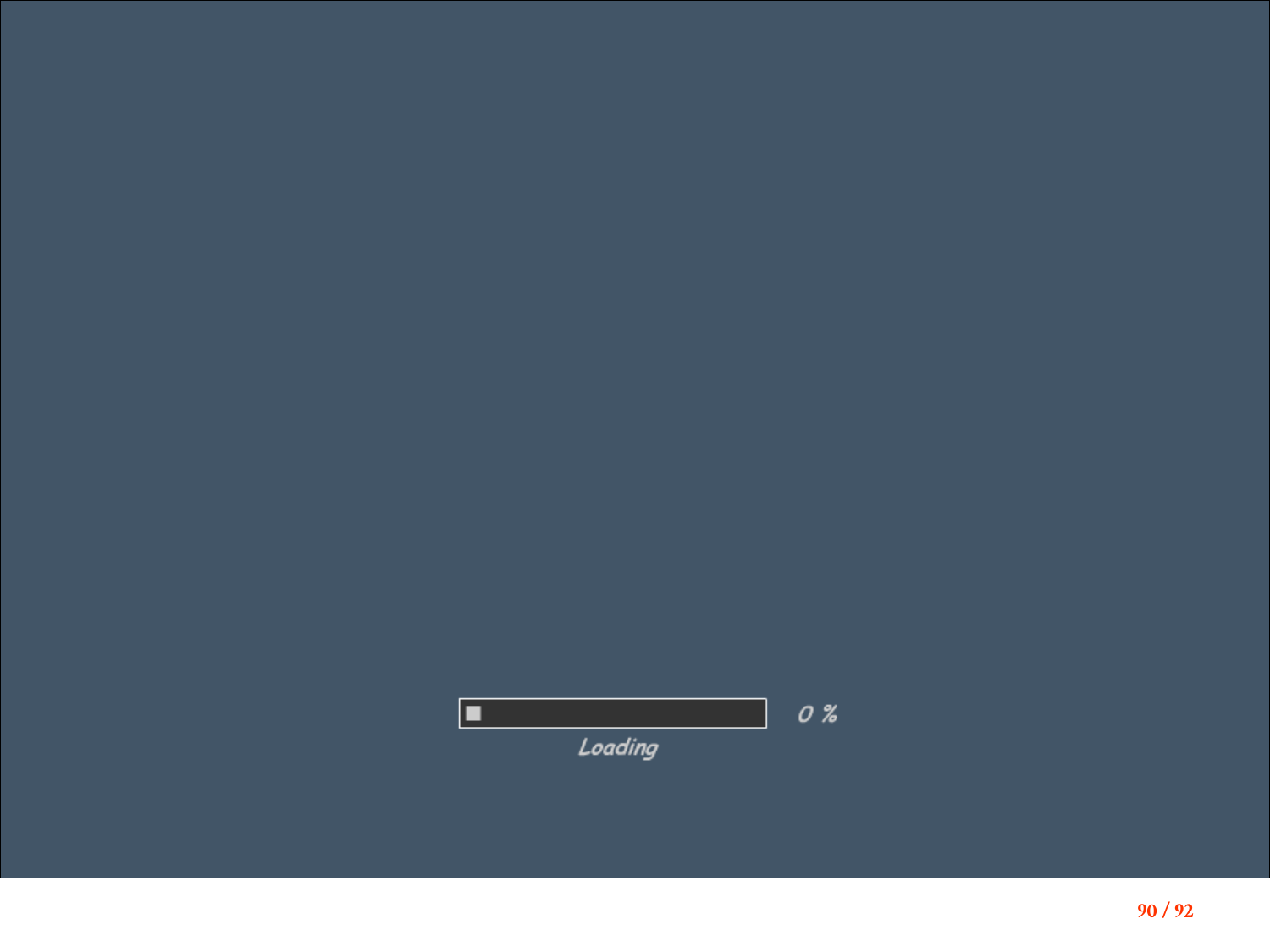

# Motion at Plate Boundaries
90 / 92